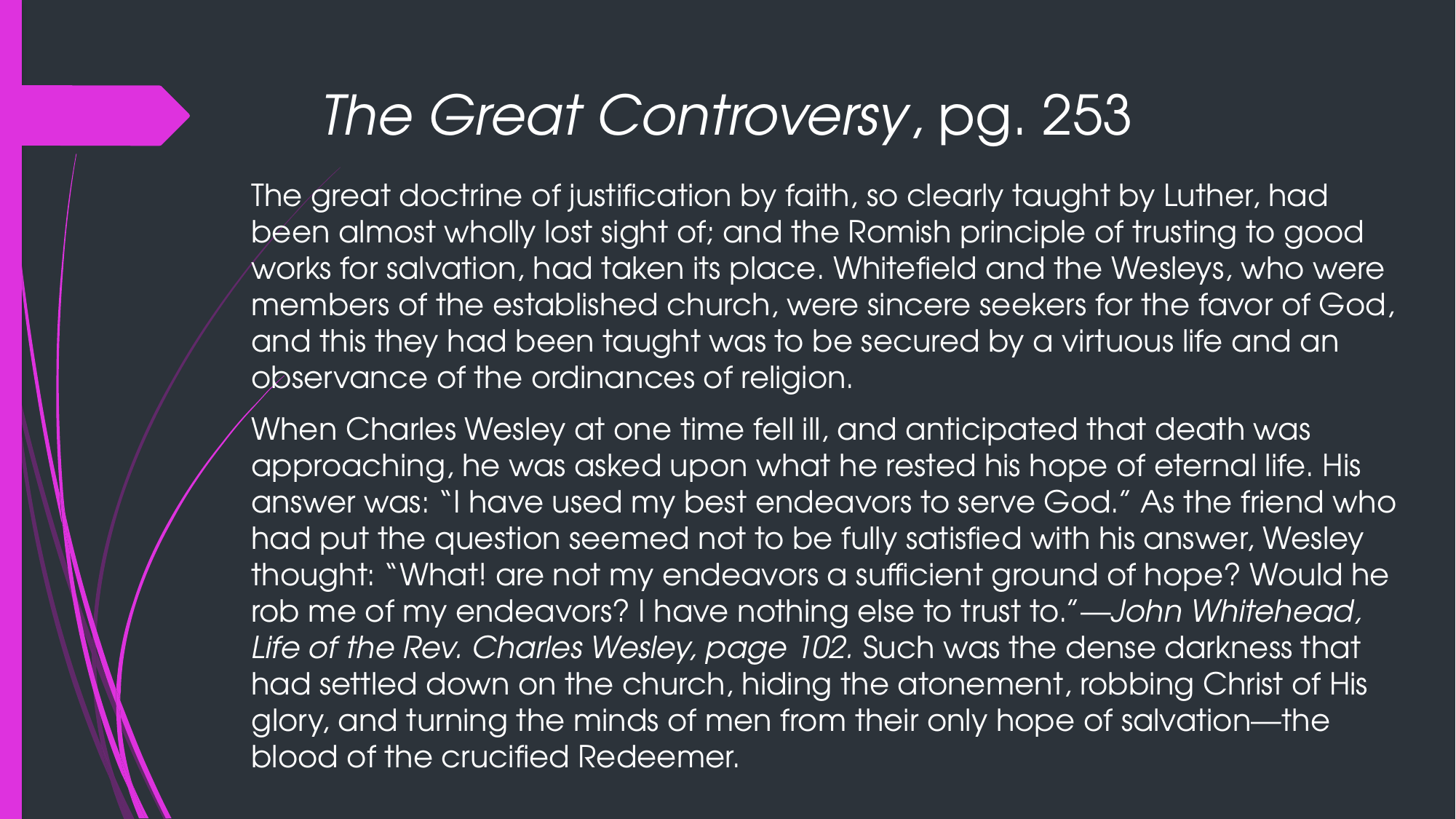

# The Great Controversy, pg. 253
The great doctrine of justification by faith, so clearly taught by Luther, had been almost wholly lost sight of; and the Romish principle of trusting to good works for salvation, had taken its place. Whitefield and the Wesleys, who were members of the established church, were sincere seekers for the favor of God, and this they had been taught was to be secured by a virtuous life and an observance of the ordinances of religion.
When Charles Wesley at one time fell ill, and anticipated that death was approaching, he was asked upon what he rested his hope of eternal life. His answer was: “I have used my best endeavors to serve God.” As the friend who had put the question seemed not to be fully satisfied with his answer, Wesley thought: “What! are not my endeavors a sufficient ground of hope? Would he rob me of my endeavors? I have nothing else to trust to.”—John Whitehead, Life of the Rev. Charles Wesley, page 102. Such was the dense darkness that had settled down on the church, hiding the atonement, robbing Christ of His glory, and turning the minds of men from their only hope of salvation—the blood of the crucified Redeemer.